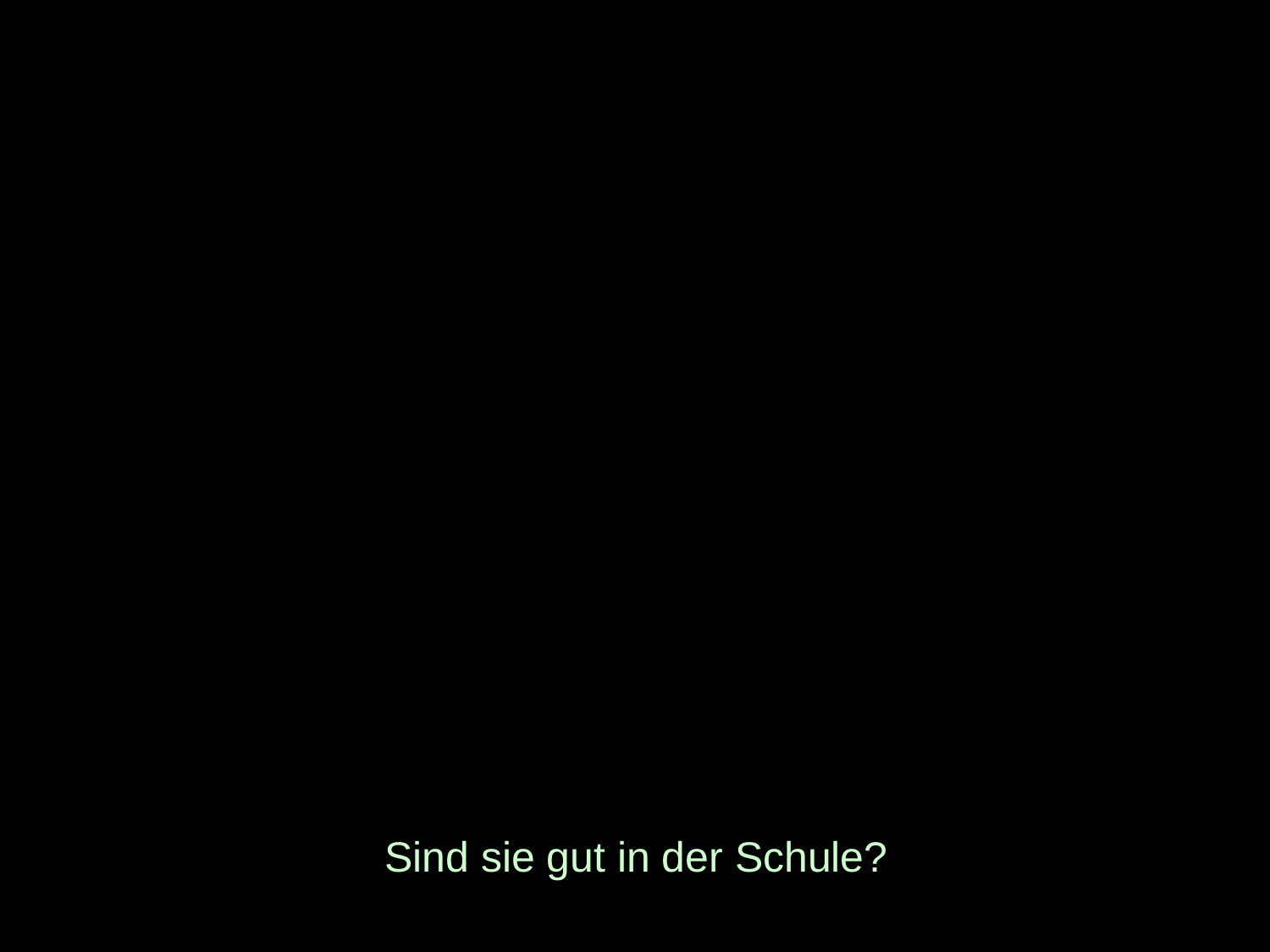

# Sind sie gut in der Schule?